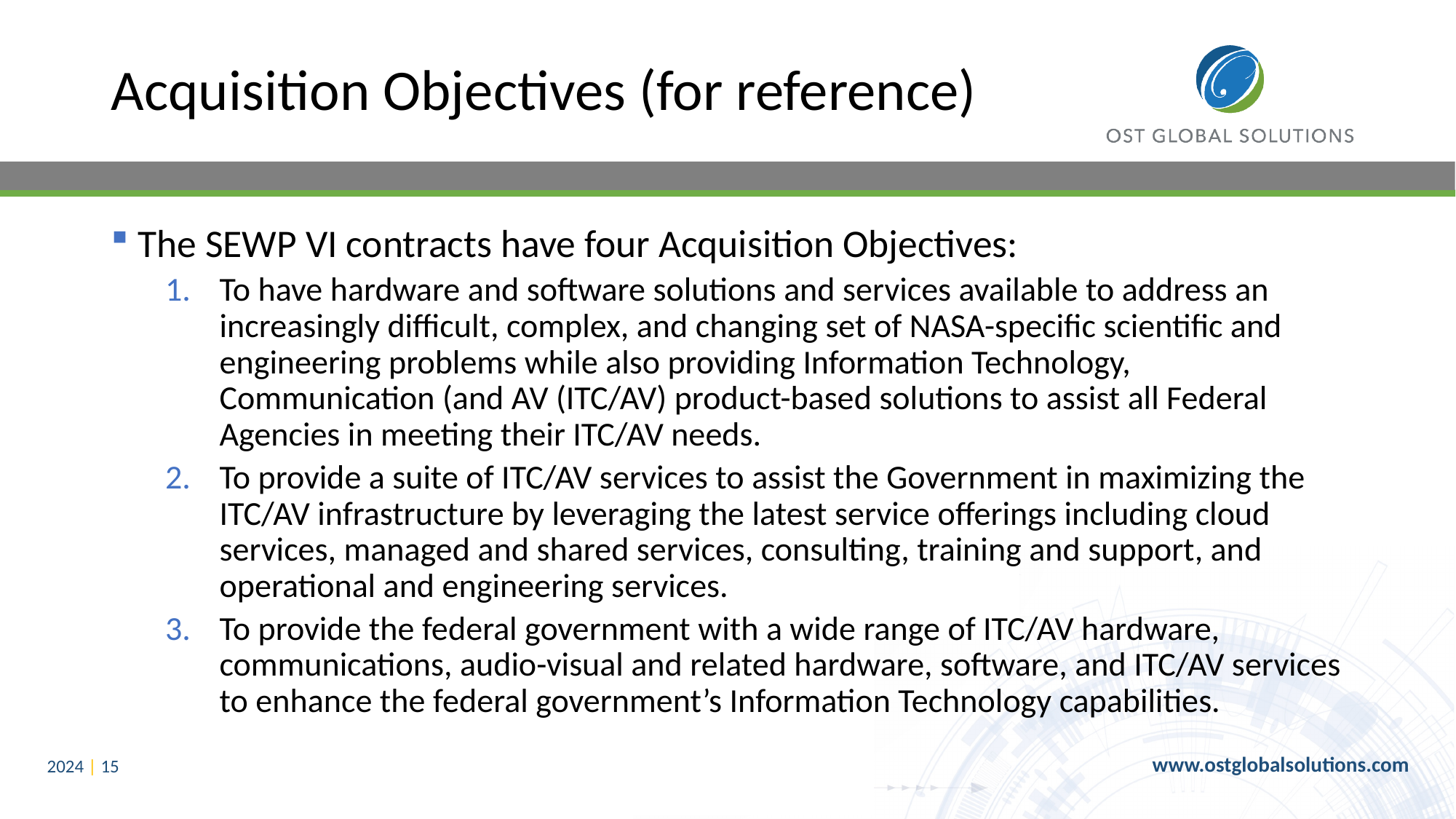

# Acquisition Objectives (for reference)
The SEWP VI contracts have four Acquisition Objectives:
To have hardware and software solutions and services available to address an increasingly difficult, complex, and changing set of NASA-specific scientific and engineering problems while also providing Information Technology, Communication (and AV (ITC/AV) product-based solutions to assist all Federal Agencies in meeting their ITC/AV needs.
To provide a suite of ITC/AV services to assist the Government in maximizing the ITC/AV infrastructure by leveraging the latest service offerings including cloud services, managed and shared services, consulting, training and support, and operational and engineering services.
To provide the federal government with a wide range of ITC/AV hardware, communications, audio-visual and related hardware, software, and ITC/AV services to enhance the federal government’s Information Technology capabilities.